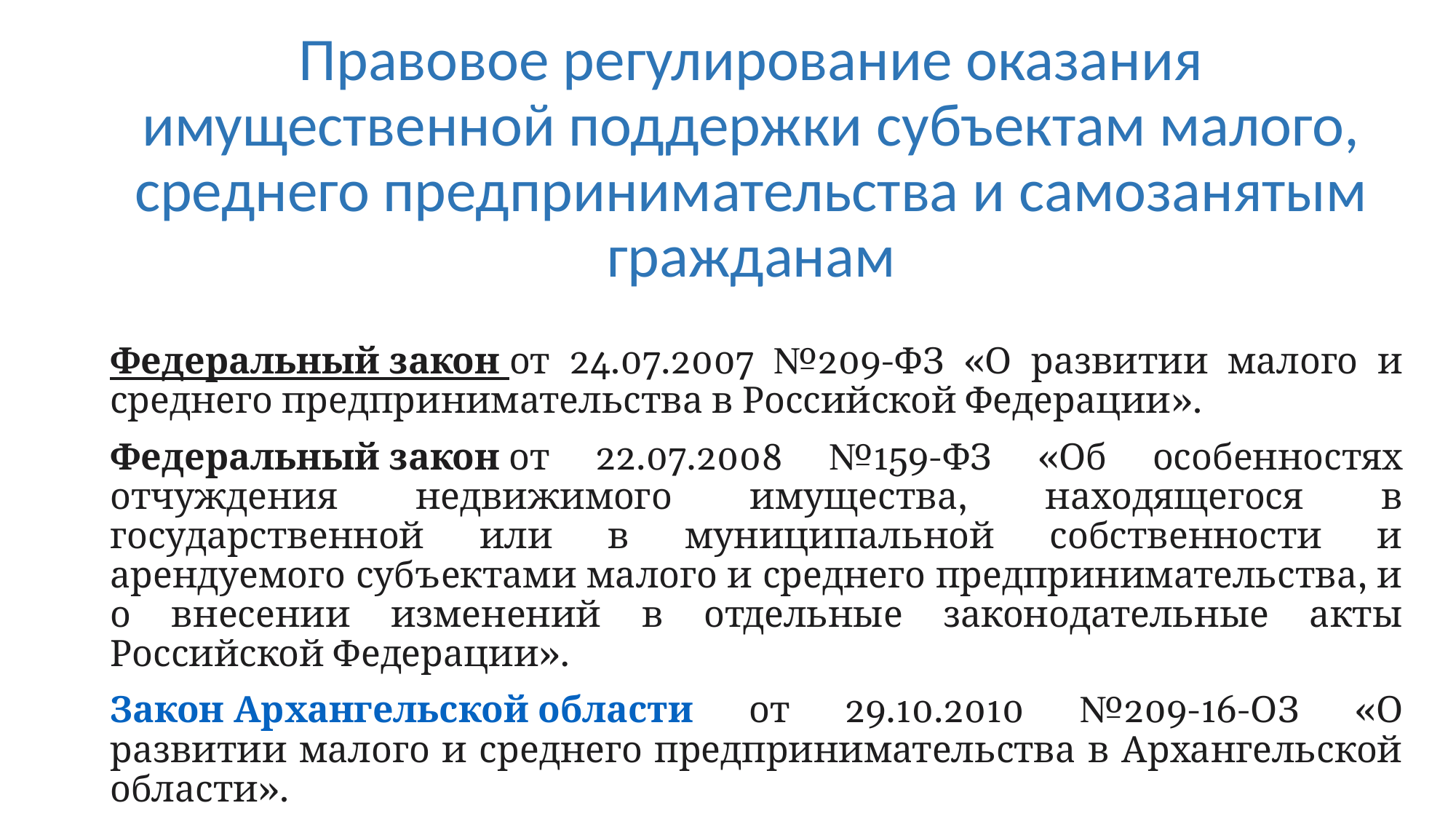

# Правовое регулирование оказания имущественной поддержки субъектам малого, среднего предпринимательства и самозанятым гражданам
Федеральный закон от 24.07.2007 №209-ФЗ «О развитии малого и среднего предпринимательства в Российской Федерации».
Федеральный закон от 22.07.2008 №159-ФЗ «Об особенностях отчуждения недвижимого имущества, находящегося в государственной или в муниципальной собственности и арендуемого субъектами малого и среднего предпринимательства, и о внесении изменений в отдельные законодательные акты Российской Федерации».
Закон Архангельской области от 29.10.2010 №209-16-ОЗ «О развитии малого и среднего предпринимательства в Архангельской области».